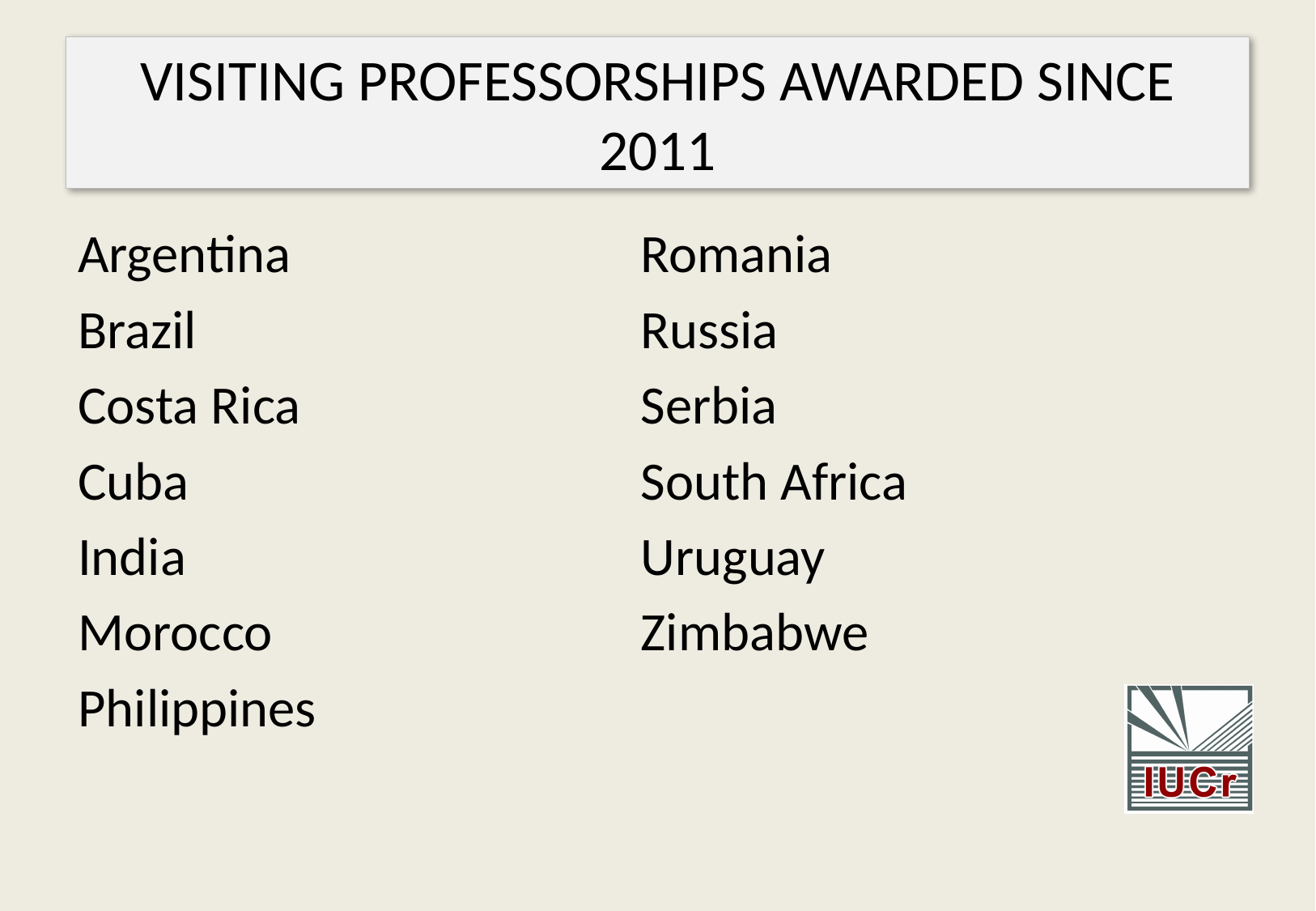

# VISITING PROFESSORSHIPS AWARDED SINCE 2011
Argentina
Brazil
Costa Rica
Cuba
India
Morocco
Philippines
Romania
Russia
Serbia
South Africa
Uruguay
Zimbabwe